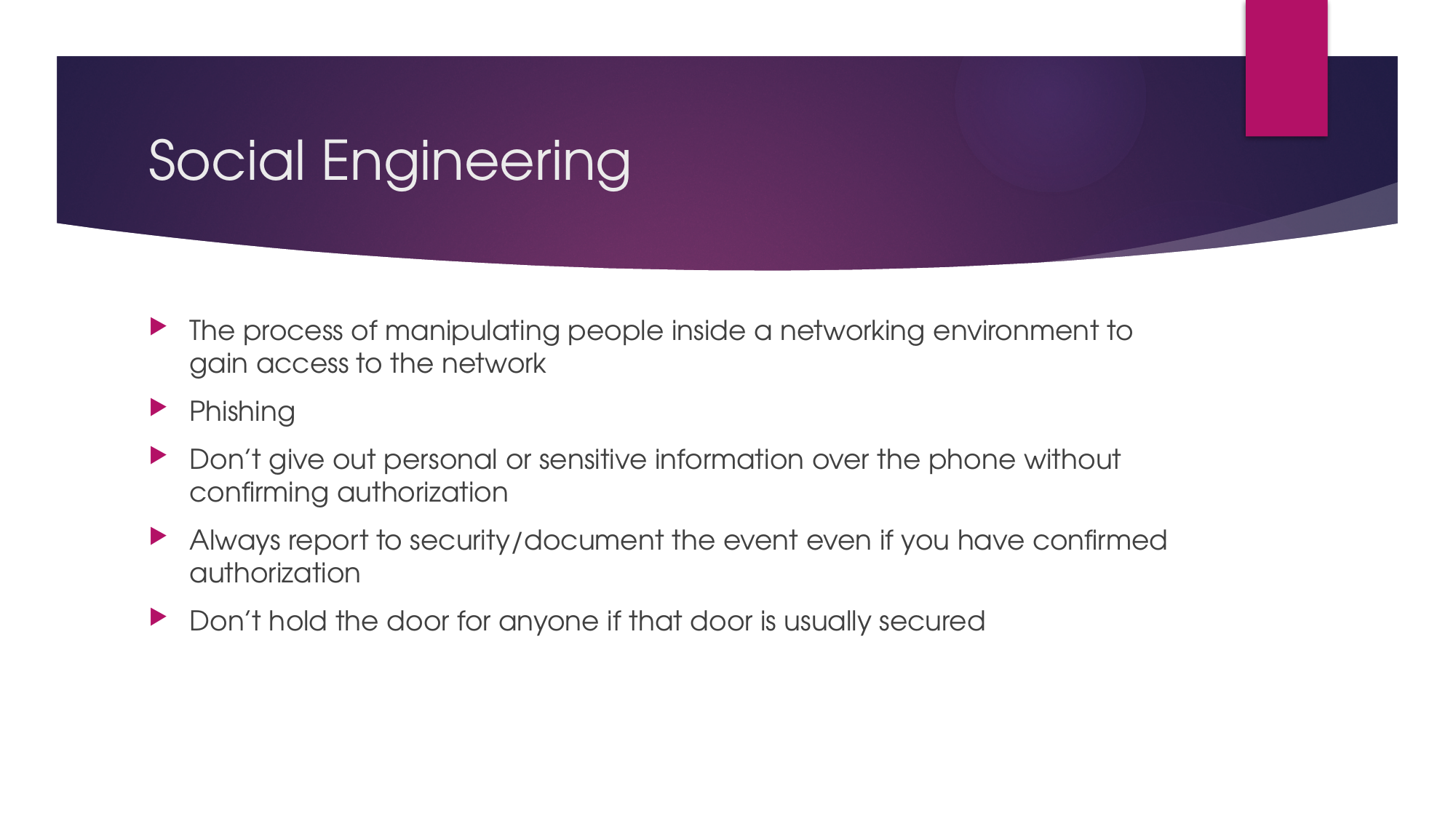

# Social Engineering
The process of manipulating people inside a networking environment to gain access to the network
Phishing
Don’t give out personal or sensitive information over the phone without confirming authorization
Always report to security/document the event even if you have confirmed authorization
Don’t hold the door for anyone if that door is usually secured